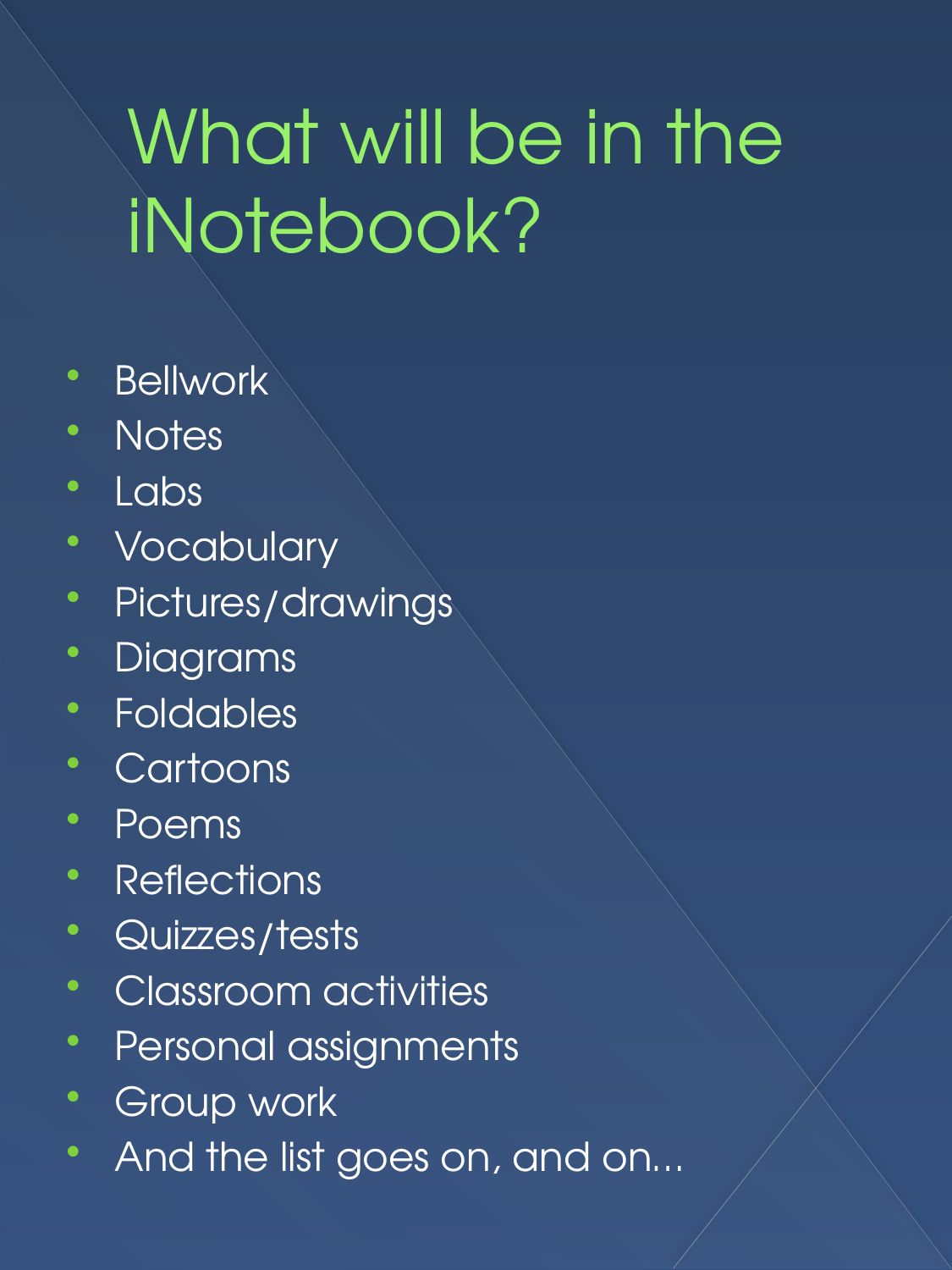

# What will be in the iNotebook?
Bellwork
Notes
Labs
Vocabulary
Pictures/drawings
Diagrams
Foldables
Cartoons
Poems
Reflections
Quizzes/tests
Classroom activities
Personal assignments
Group work
And the list goes on, and on…